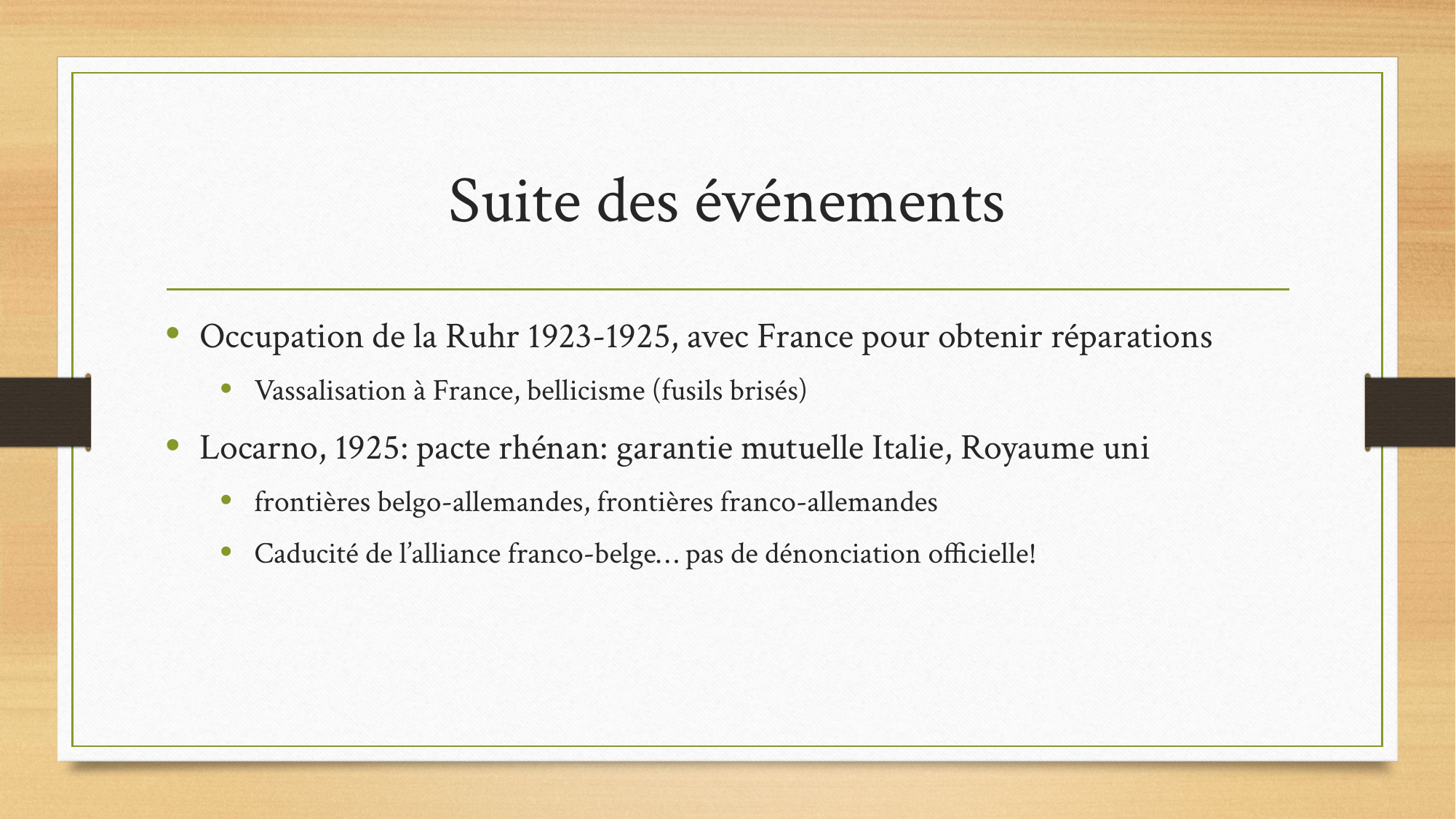

# Suite des événements
Occupation de la Ruhr 1923-1925, avec France pour obtenir réparations
Vassalisation à France, bellicisme (fusils brisés)
Locarno, 1925: pacte rhénan: garantie mutuelle Italie, Royaume uni
frontières belgo-allemandes, frontières franco-allemandes
Caducité de l’alliance franco-belge… pas de dénonciation officielle!